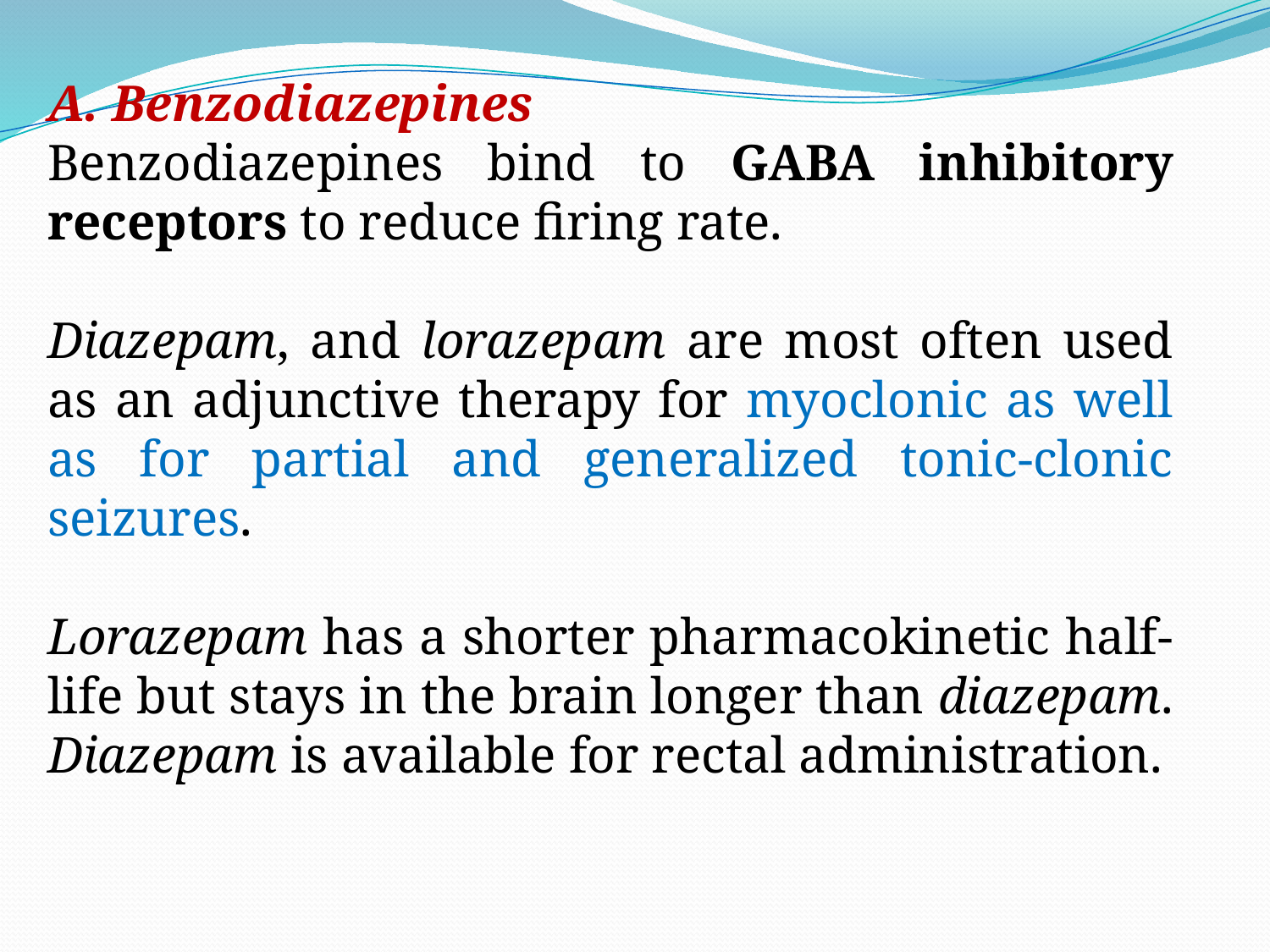

A. Benzodiazepines
Benzodiazepines bind to GABA inhibitory receptors to reduce firing rate.

Diazepam, and lorazepam are most often used as an adjunctive therapy for myoclonic as well as for partial and generalized tonic-clonic seizures.

Lorazepam has a shorter pharmacokinetic half-life but stays in the brain longer than diazepam. Diazepam is available for rectal administration.